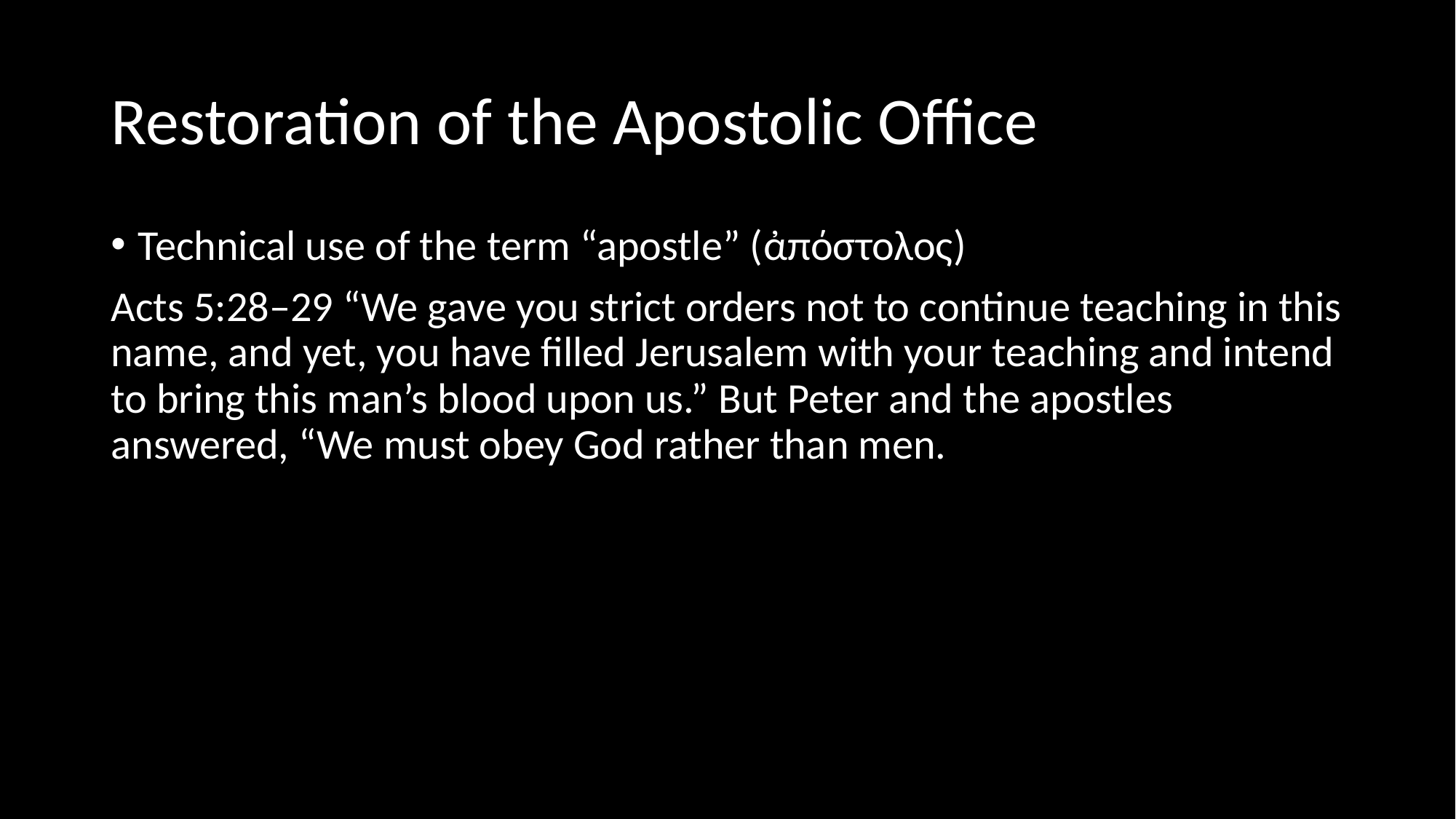

# Restoration of the Apostolic Office
Technical use of the term “apostle” (ἀπόστολος)
Acts 5:28–29 “We gave you strict orders not to continue teaching in this name, and yet, you have filled Jerusalem with your teaching and intend to bring this man’s blood upon us.” But Peter and the apostles answered, “We must obey God rather than men.